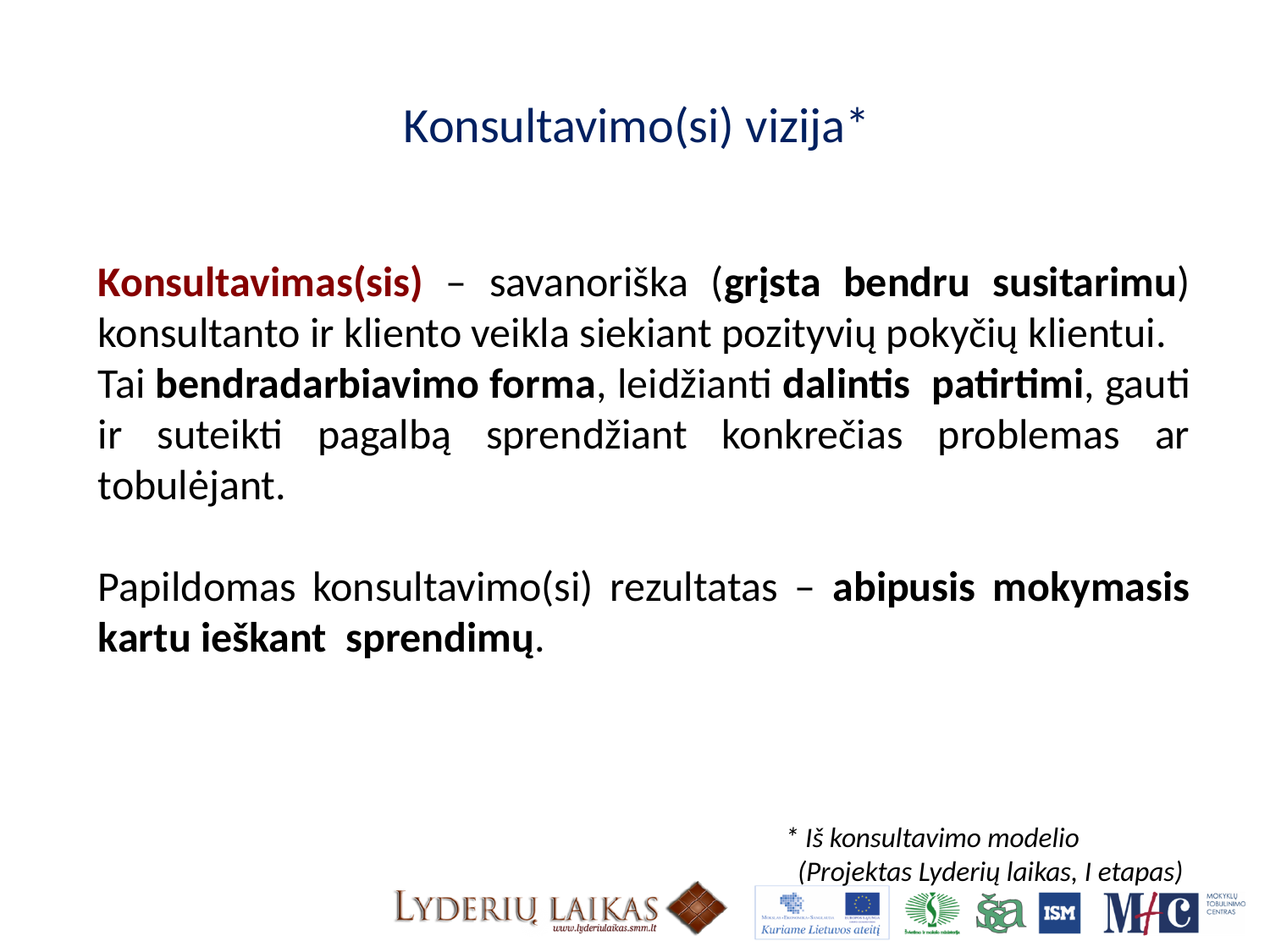

# Konsultavimo(si) vizija*
Konsultavimas(sis) – savanoriška (grįsta bendru susitarimu) konsultanto ir kliento veikla siekiant pozityvių pokyčių klientui.
Tai bendradarbiavimo forma, leidžianti dalintis  patirtimi, gauti ir suteikti pagalbą sprendžiant konkrečias problemas ar tobulėjant.

Papildomas konsultavimo(si) rezultatas – abipusis mokymasis kartu ieškant  sprendimų.
* Iš konsultavimo modelio
  (Projektas Lyderių laikas, I etapas)